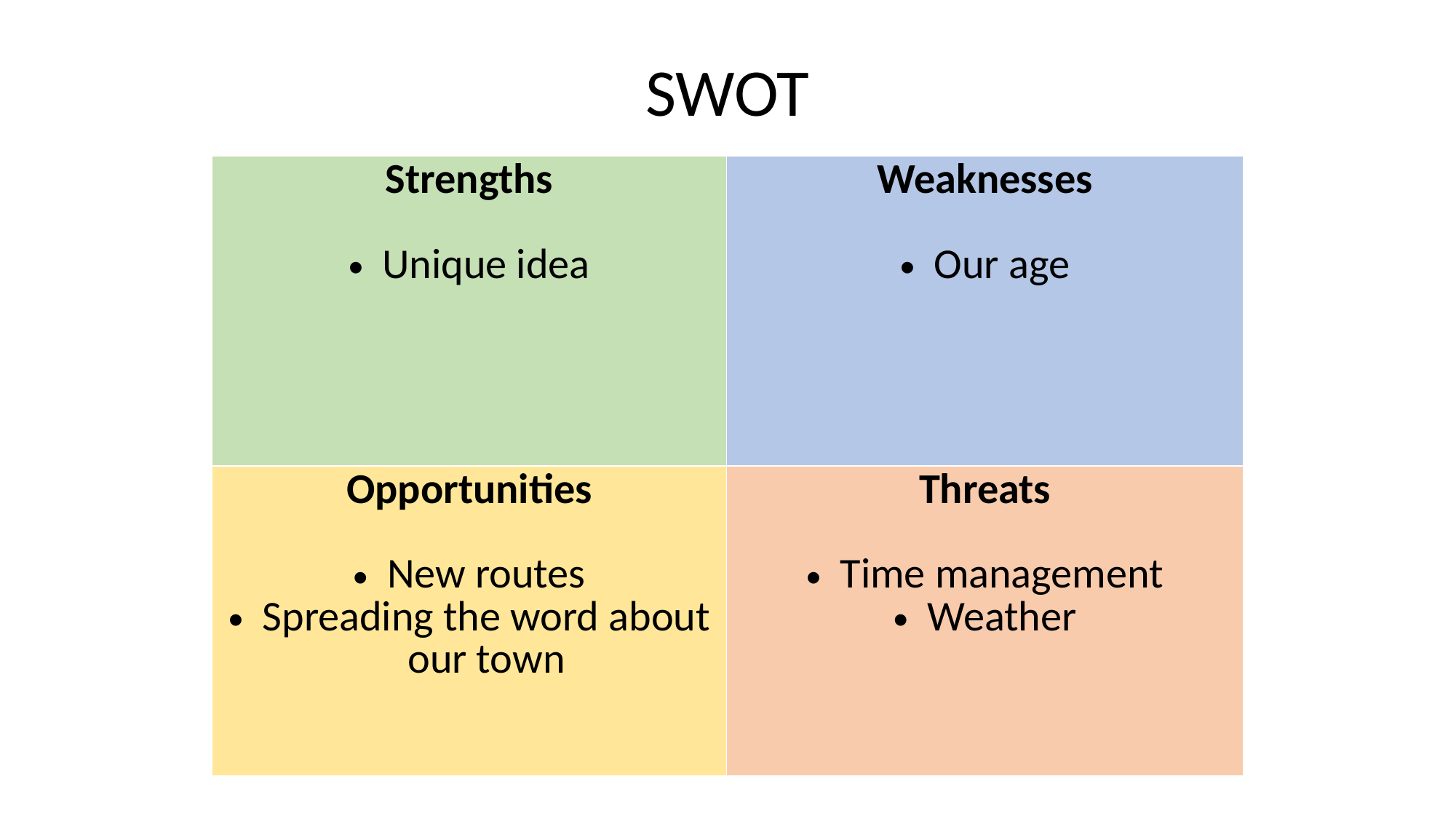

# SWOT
| Strengths Unique idea | Weaknesses Our age |
| --- | --- |
| Opportunities New routes Spreading the word about our town | Threats Time management Weather |